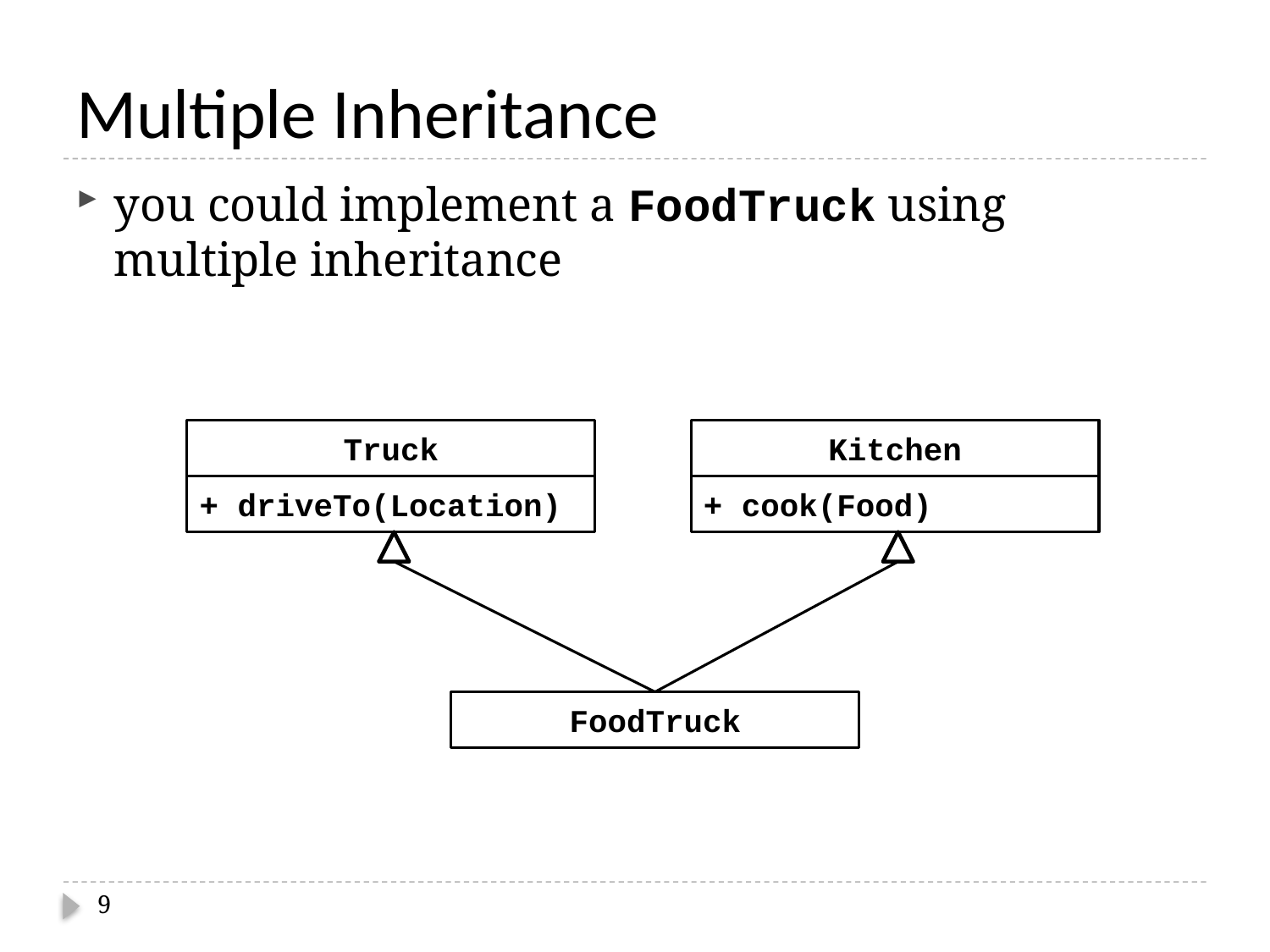

# Multiple Inheritance
you could implement a FoodTruck using multiple inheritance
Truck
Kitchen
+ driveTo(Location)
+ cook(Food)

FoodTruck
9